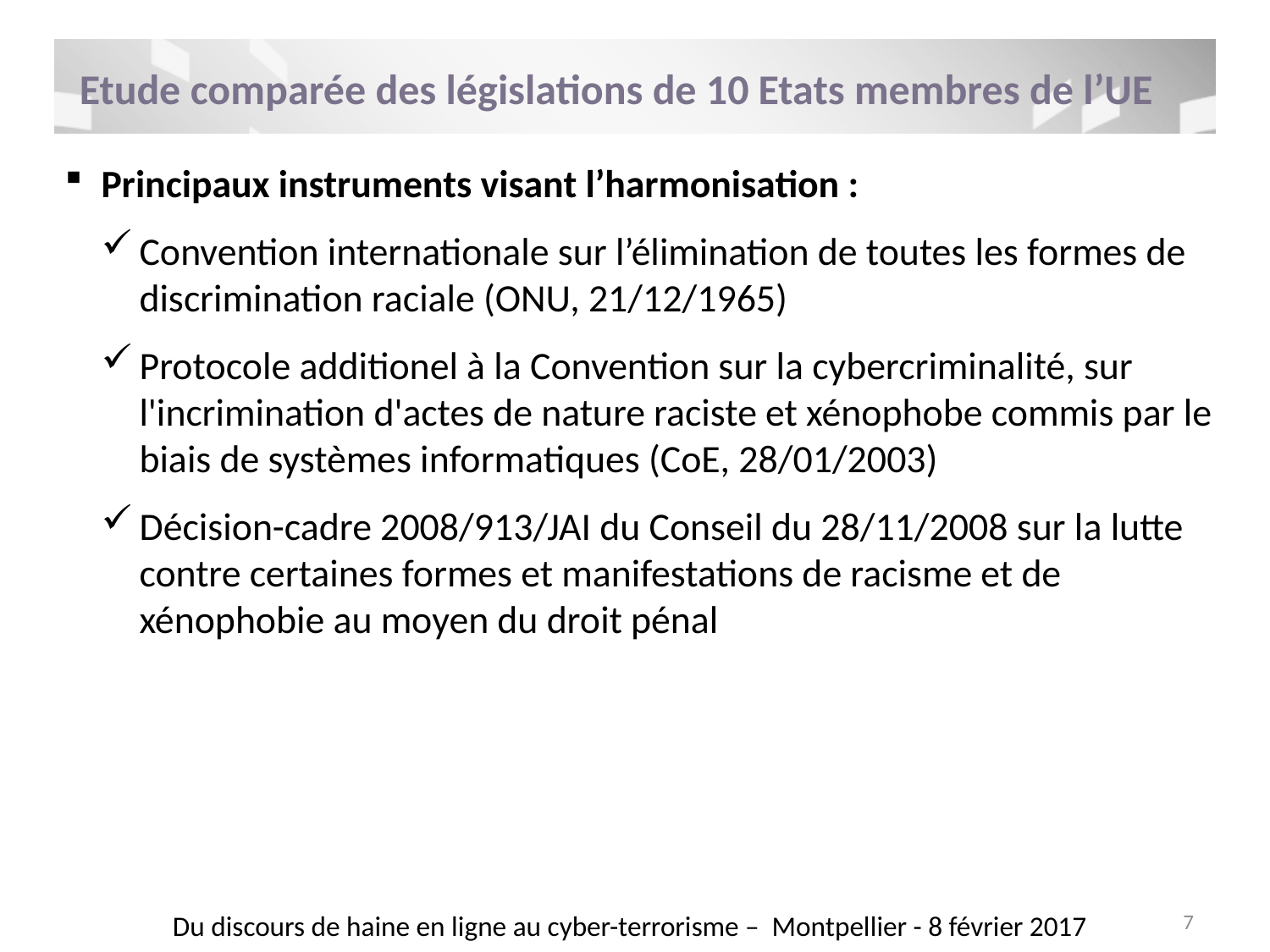

Etude comparée des législations de 10 Etats membres de l’UE
Principaux instruments visant l’harmonisation :
Convention internationale sur l’élimination de toutes les formes de discrimination raciale (ONU, 21/12/1965)
Protocole additionel à la Convention sur la cybercriminalité, sur l'incrimination d'actes de nature raciste et xénophobe commis par le biais de systèmes informatiques (CoE, 28/01/2003)
Décision-cadre 2008/913/JAI du Conseil du 28/11/2008 sur la lutte contre certaines formes et manifestations de racisme et de xénophobie au moyen du droit pénal
Du discours de haine en ligne au cyber-terrorisme –  Montpellier - 8 février 2017

7